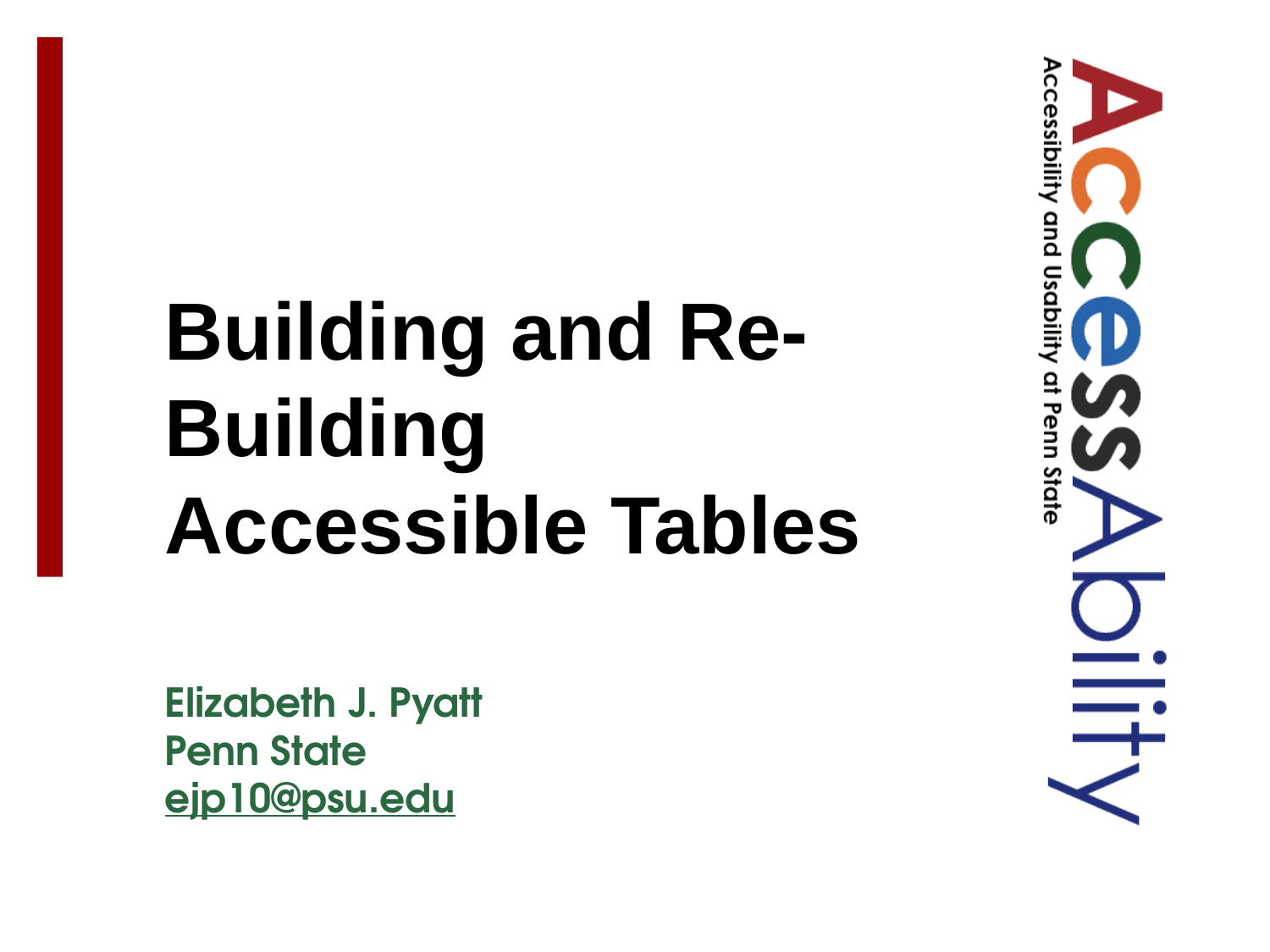

# Building and Re-Building Accessible Tables
Elizabeth J. Pyatt
Penn State
ejp10@psu.edu
See Notes panel for image ALT tags